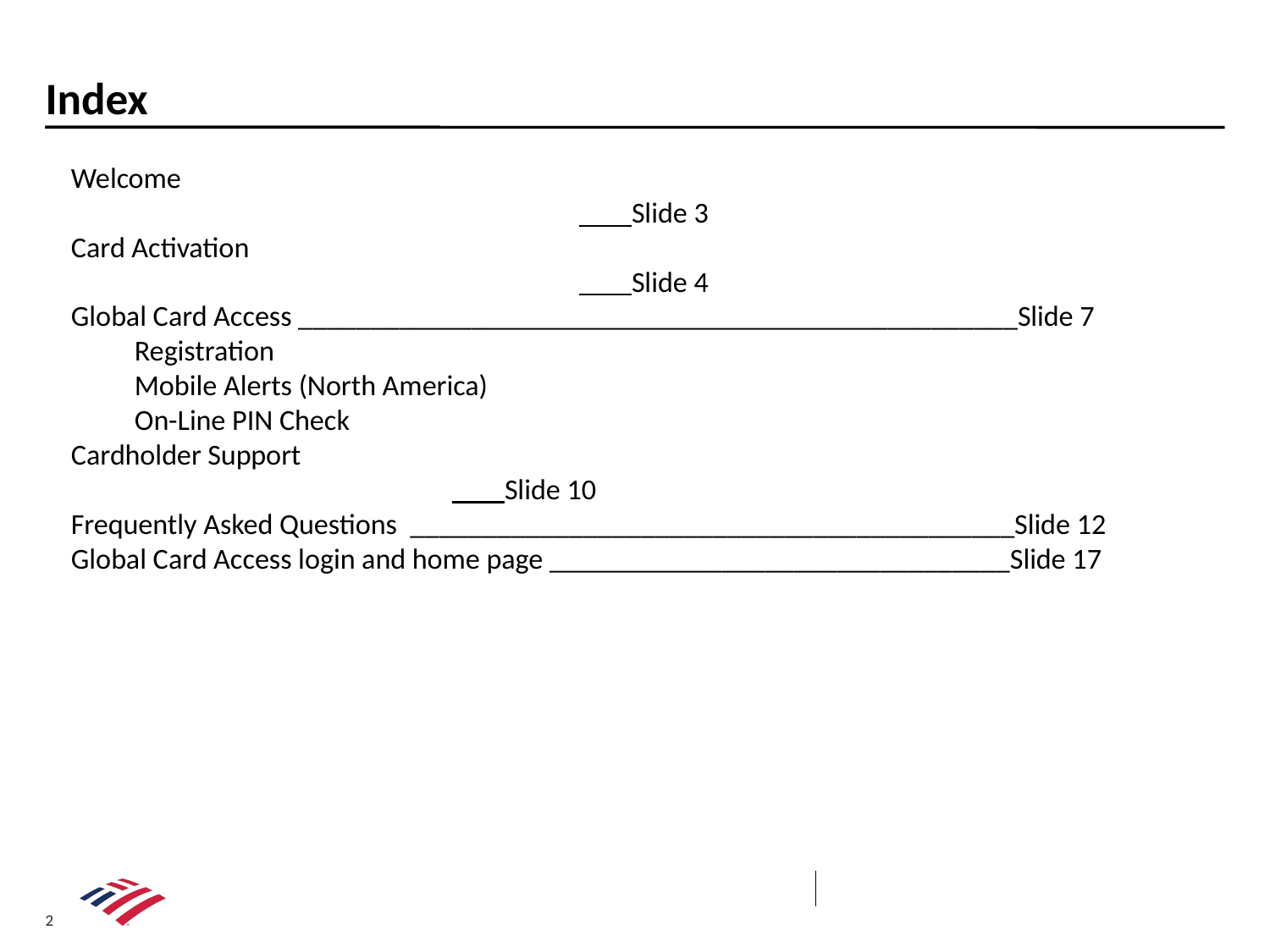

Index
Welcome													        Slide 3
Card Activation												        Slide 4
Global Card Access __________________________________________________Slide 7
Registration
Mobile Alerts (North America)
On-Line PIN Check
Cardholder Support											        Slide 10
Frequently Asked Questions  __________________________________________Slide 12
Global Card Access login and home page ________________________________Slide 17